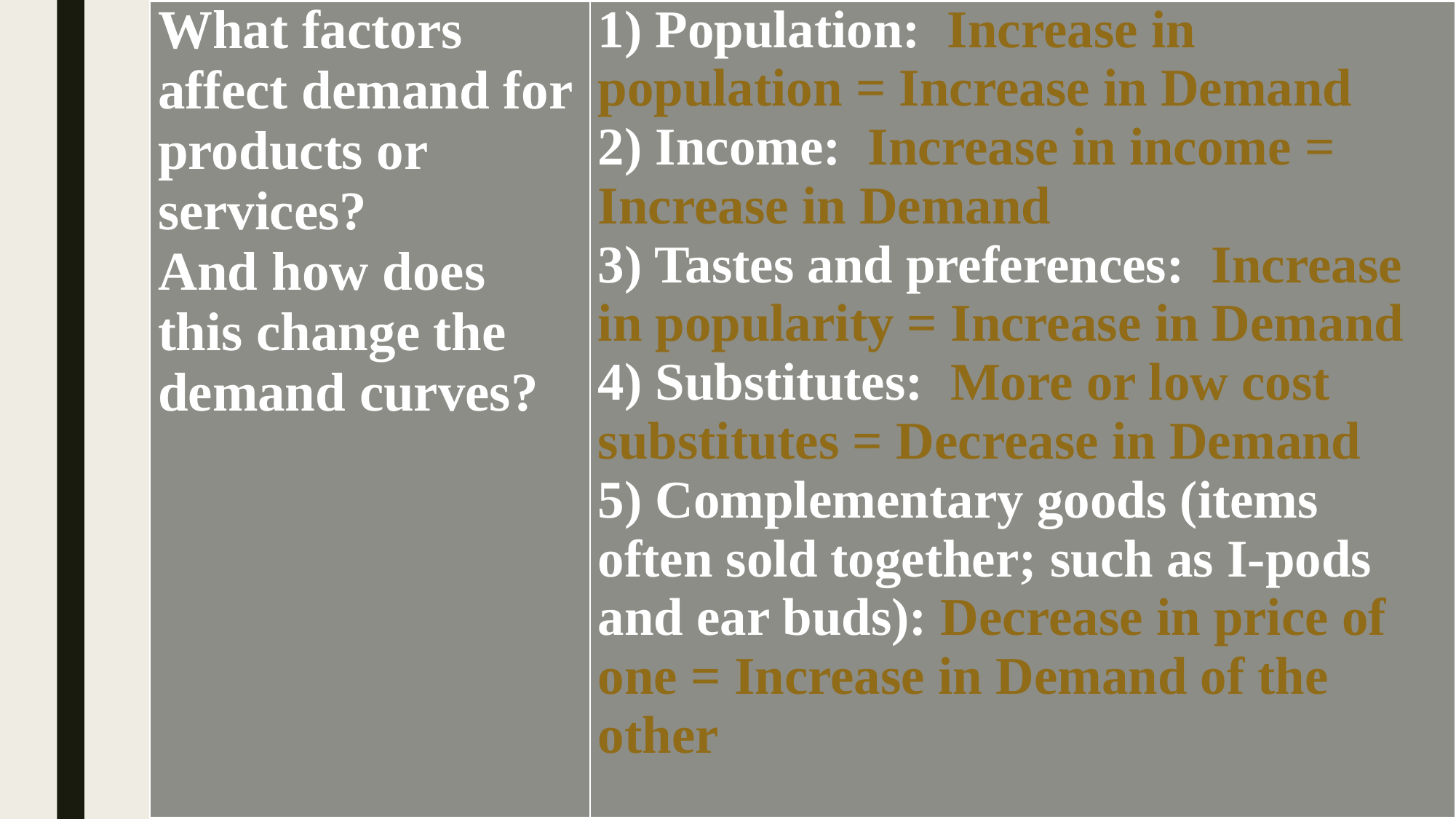

| What factors affect demand for products or services? And how does this change the demand curves? | 1) Population: Increase in population = Increase in Demand 2) Income: Increase in income = Increase in Demand 3) Tastes and preferences: Increase in popularity = Increase in Demand 4) Substitutes: More or low cost substitutes = Decrease in Demand 5) Complementary goods (items often sold together; such as I-pods and ear buds): Decrease in price of one = Increase in Demand of the other |
| --- | --- |